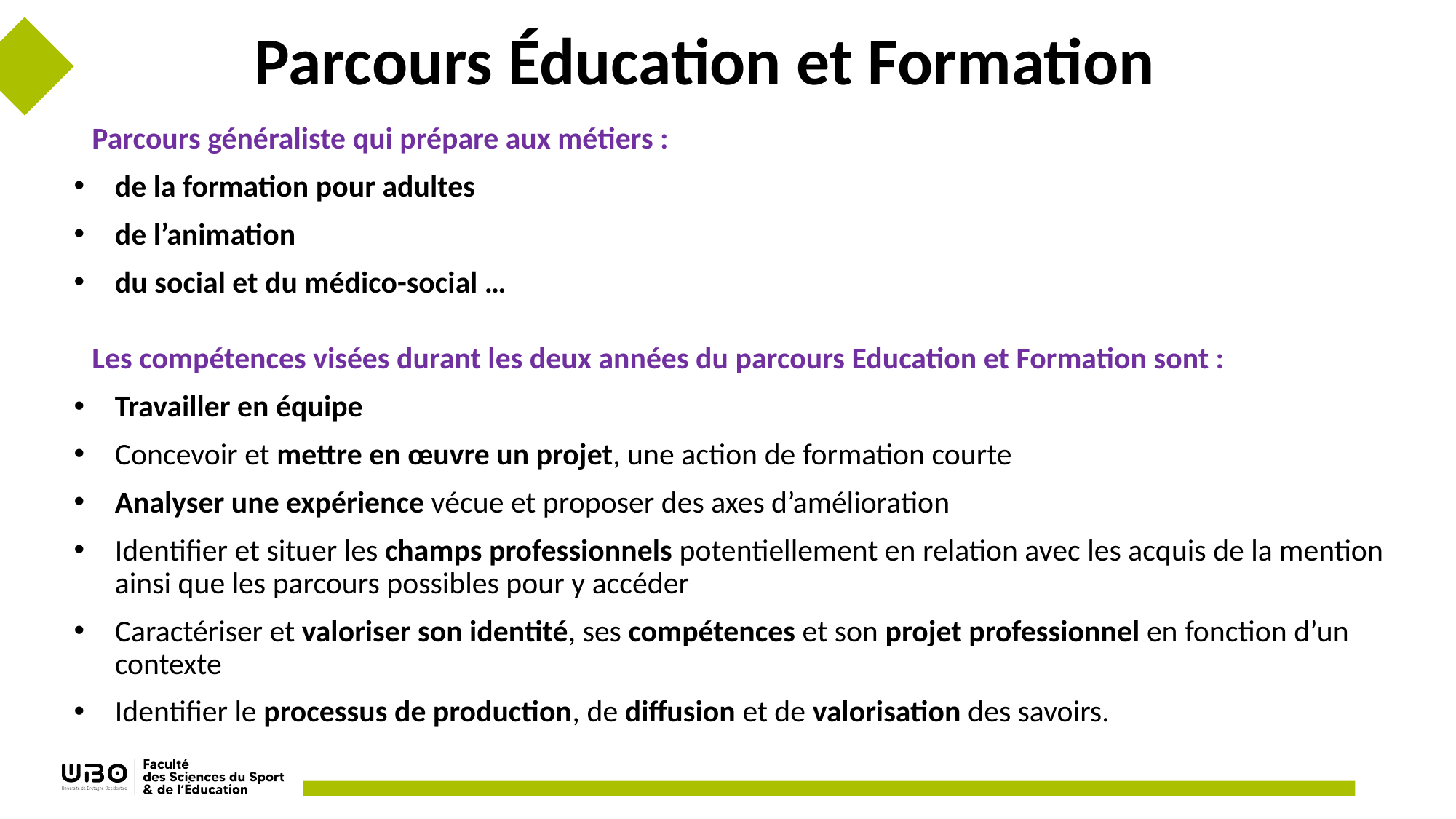

# Parcours Éducation et Formation
Parcours généraliste qui prépare aux métiers :
de la formation pour adultes
de l’animation
du social et du médico-social …

Les compétences visées durant les deux années du parcours Education et Formation sont :
Travailler en équipe
Concevoir et mettre en œuvre un projet, une action de formation courte
Analyser une expérience vécue et proposer des axes d’amélioration
Identifier et situer les champs professionnels potentiellement en relation avec les acquis de la mention ainsi que les parcours possibles pour y accéder
Caractériser et valoriser son identité, ses compétences et son projet professionnel en fonction d’un contexte
Identifier le processus de production, de diffusion et de valorisation des savoirs.